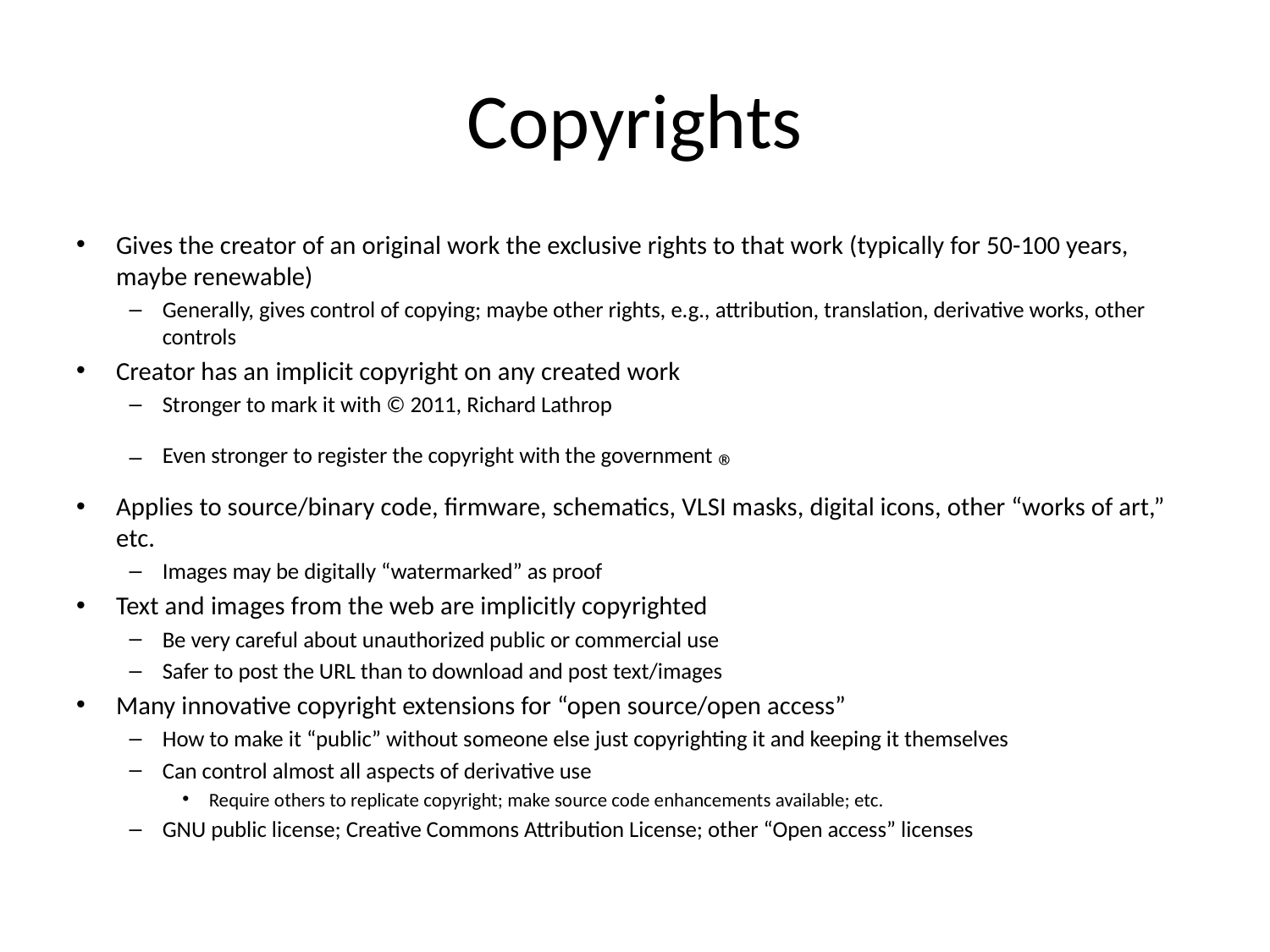

# Copyrights
Gives the creator of an original work the exclusive rights to that work (typically for 50-100 years, maybe renewable)
Generally, gives control of copying; maybe other rights, e.g., attribution, translation, derivative works, other controls
Creator has an implicit copyright on any created work
Stronger to mark it with © 2011, Richard Lathrop
Even stronger to register the copyright with the government ®
Applies to source/binary code, firmware, schematics, VLSI masks, digital icons, other “works of art,” etc.
Images may be digitally “watermarked” as proof
Text and images from the web are implicitly copyrighted
Be very careful about unauthorized public or commercial use
Safer to post the URL than to download and post text/images
Many innovative copyright extensions for “open source/open access”
How to make it “public” without someone else just copyrighting it and keeping it themselves
Can control almost all aspects of derivative use
Require others to replicate copyright; make source code enhancements available; etc.
GNU public license; Creative Commons Attribution License; other “Open access” licenses